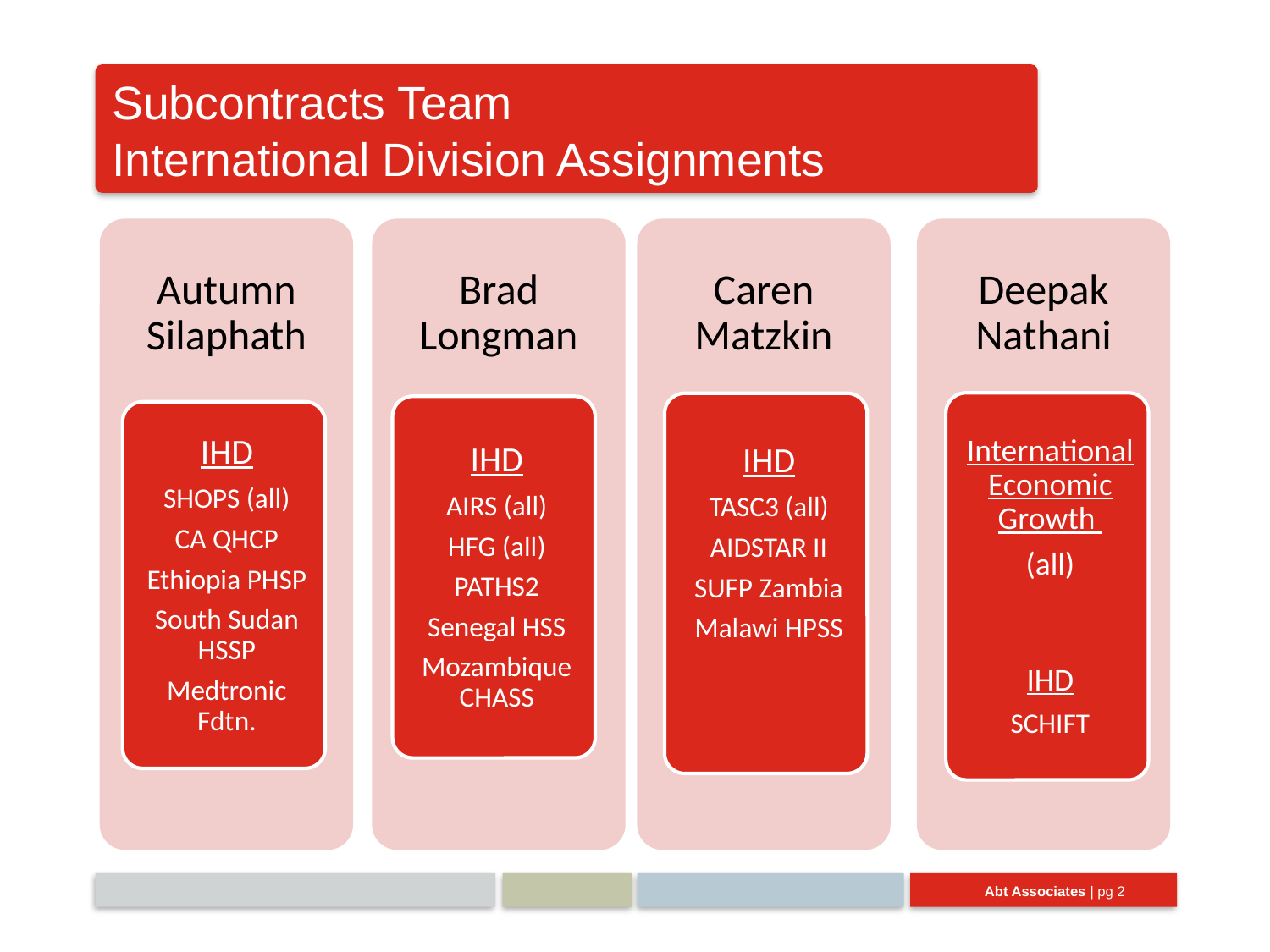

# Subcontracts Team International Division Assignments
Autumn Silaphath
IHD
SHOPS (all)
CA QHCP
Ethiopia PHSP
South Sudan HSSP
Medtronic Fdtn.
Brad Longman
IHD
AIRS (all)
HFG (all)
PATHS2
Senegal HSS
Mozambique CHASS
Caren Matzkin
IHD
TASC3 (all)
AIDSTAR II
SUFP Zambia
Malawi HPSS

Deepak Nathani
International Economic Growth
(all)

IHD
SCHIFT